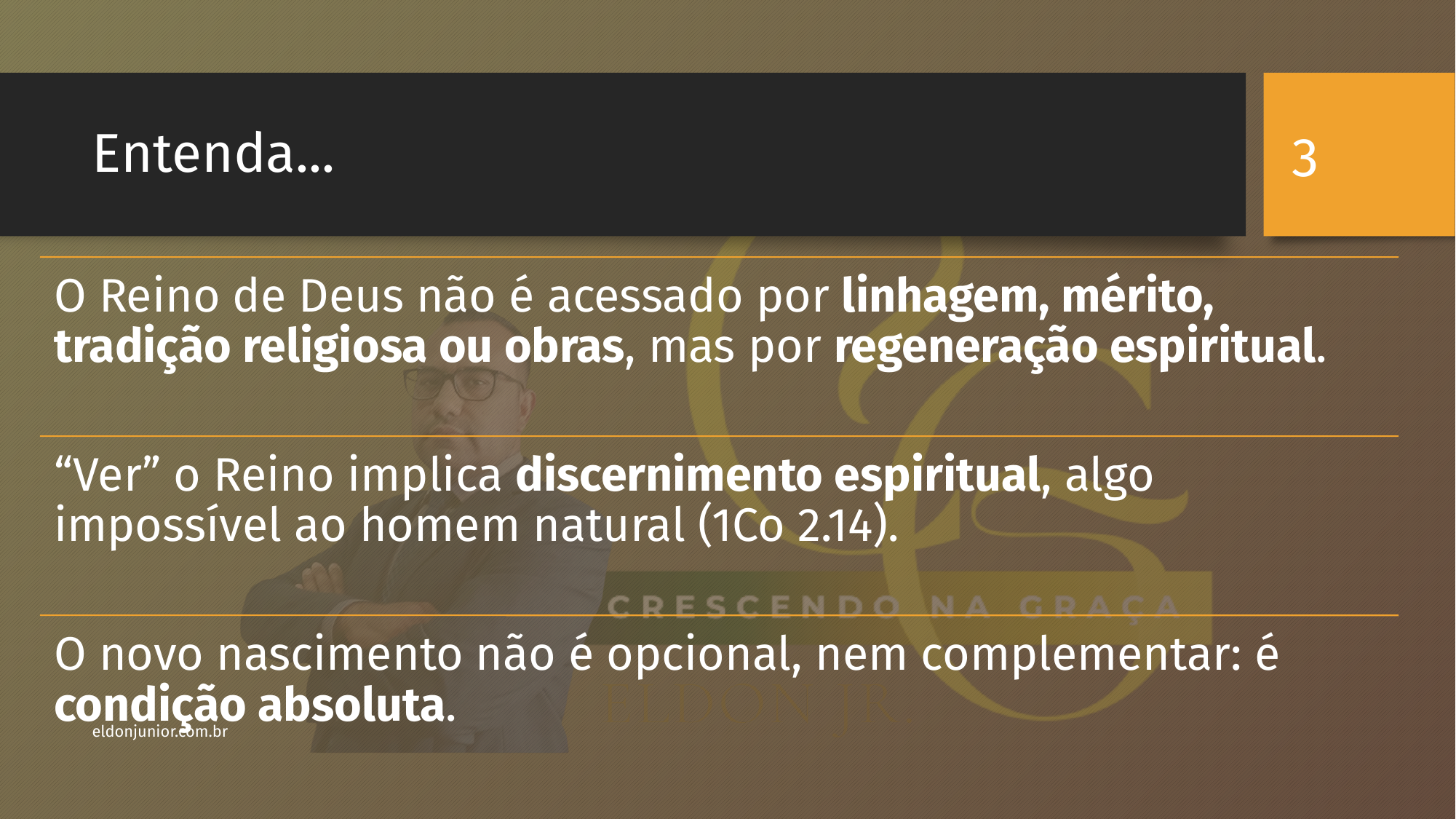

3
# Entenda...
O Reino de Deus não é acessado por linhagem, mérito, tradição religiosa ou obras, mas por regeneração espiritual.
“Ver” o Reino implica discernimento espiritual, algo impossível ao homem natural (1Co 2.14).
O novo nascimento não é opcional, nem complementar: é condição absoluta.
eldonjunior.com.br